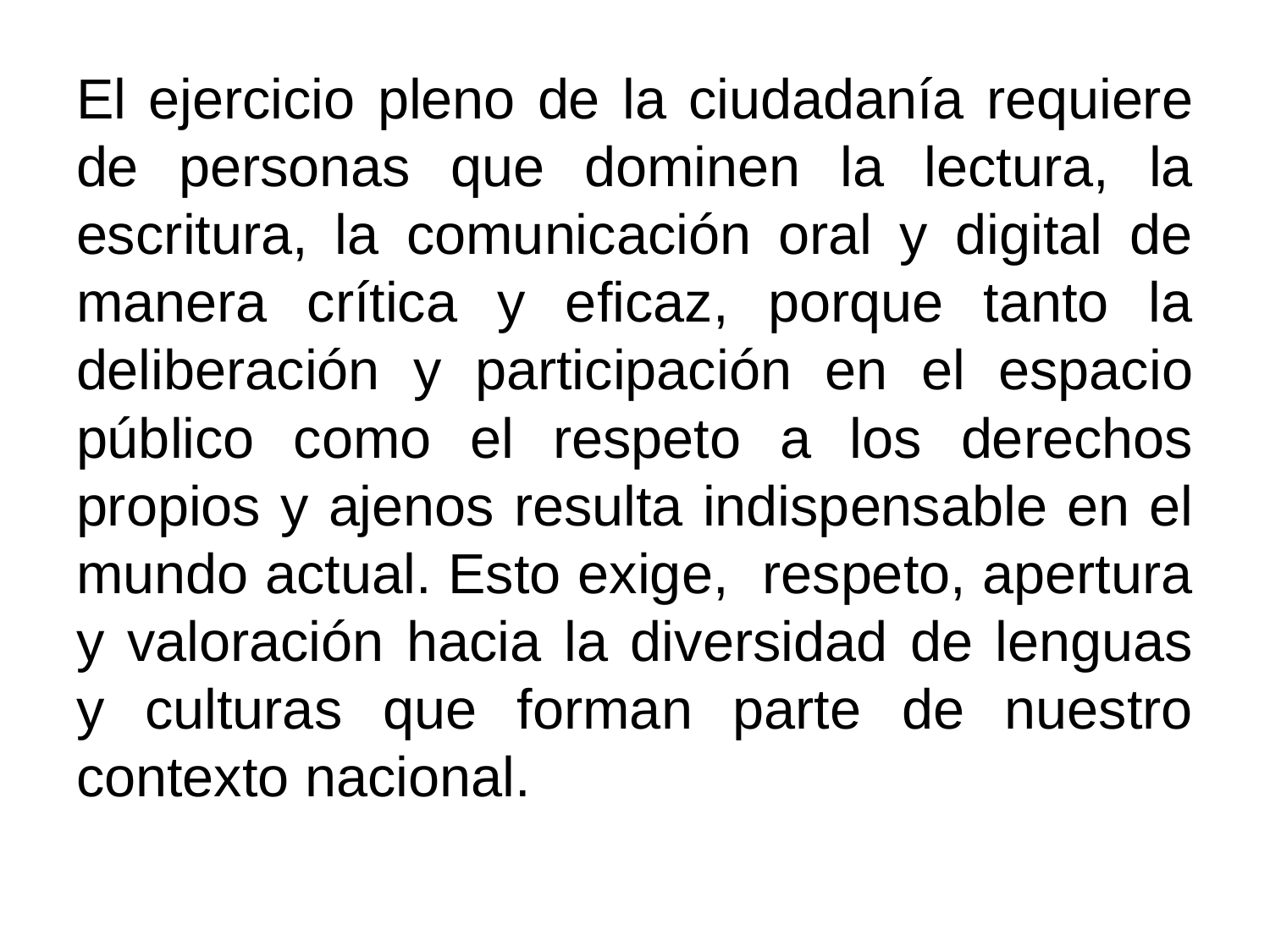

#
El ejercicio pleno de la ciudadanía requiere de personas que dominen la lectura, la escritura, la comunicación oral y digital de manera crítica y eficaz, porque tanto la deliberación y participación en el espacio público como el respeto a los derechos propios y ajenos resulta indispensable en el mundo actual. Esto exige,  respeto, apertura y valoración hacia la diversidad de lenguas y culturas que forman parte de nuestro contexto nacional.